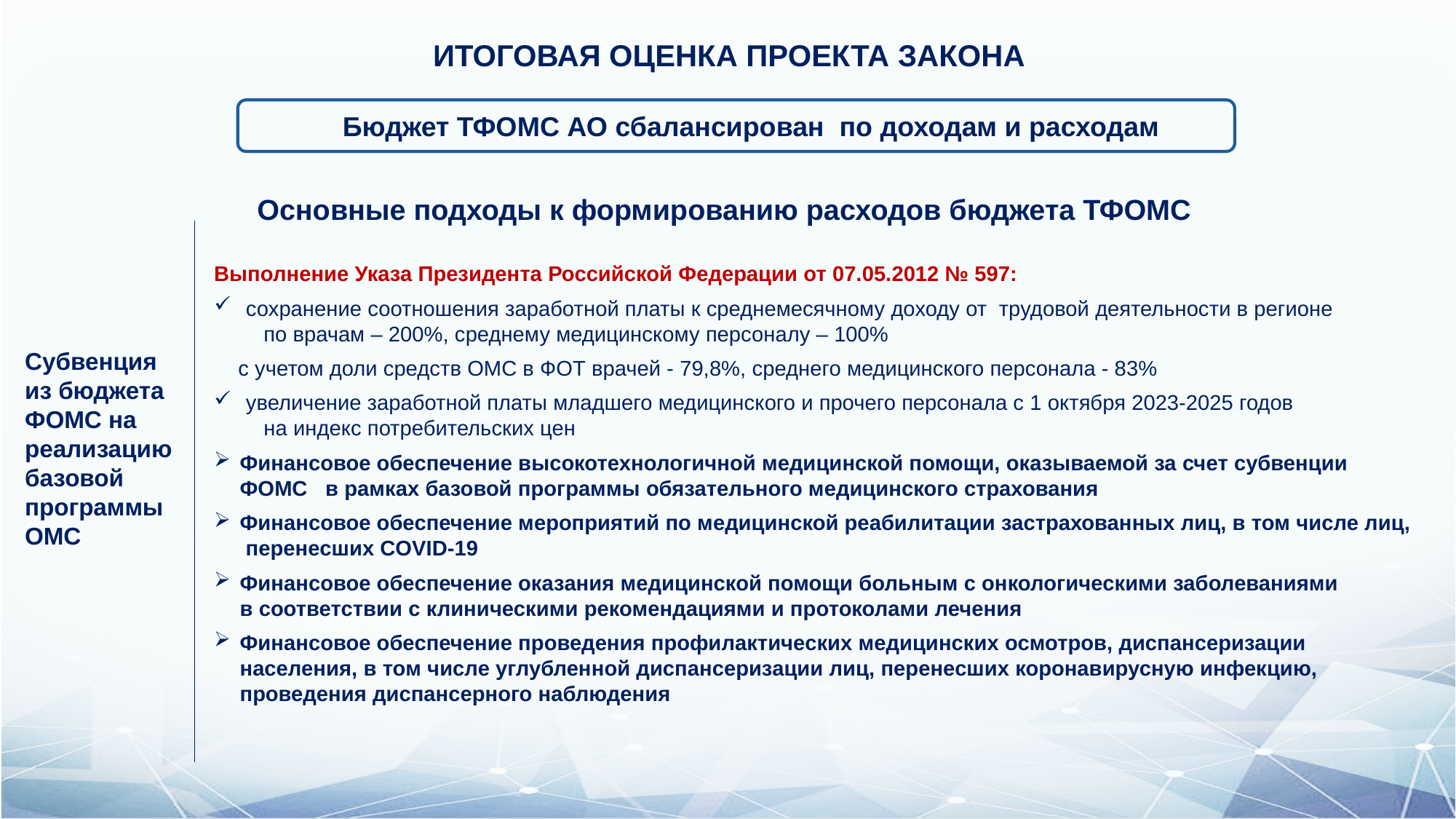

# ИТОГОВАЯ ОЦЕНКА ПРОЕКТА ЗАКОНА
            Бюджет ТФОМС АО сбалансирован  по доходам и расходам
Основные подходы к формированию расходов бюджета ТФОМС

Выполнение Указа Президента Российской Федерации от 07.05.2012 № 597:
 сохранение соотношения заработной платы к среднемесячному доходу от  трудовой деятельности в регионе
    по врачам – 200%, среднему медицинскому персоналу – 100%
    с учетом доли средств ОМС в ФОТ врачей - 79,8%, среднего медицинского персонала - 83%
 увеличение заработной платы младшего медицинского и прочего персонала с 1 октября 2023-2025 годов
    на индекс потребительских цен
Финансовое обеспечение высокотехнологичной медицинской помощи, оказываемой за счет субвенции ФОМС   в рамках базовой программы обязательного медицинского страхования
Финансовое обеспечение мероприятий по медицинской реабилитации застрахованных лиц, в том числе лиц,  перенесших COVID-19
Финансовое обеспечение оказания медицинской помощи больным с онкологическими заболеваниями
в соответствии с клиническими рекомендациями и протоколами лечения
Финансовое обеспечение проведения профилактических медицинских осмотров, диспансеризации населения, в том числе углубленной диспансеризации лиц, перенесших коронавирусную инфекцию, проведения диспансерного наблюдения

Субвенция
из бюджета ФОМС на реализацию
базовой программы ОМС